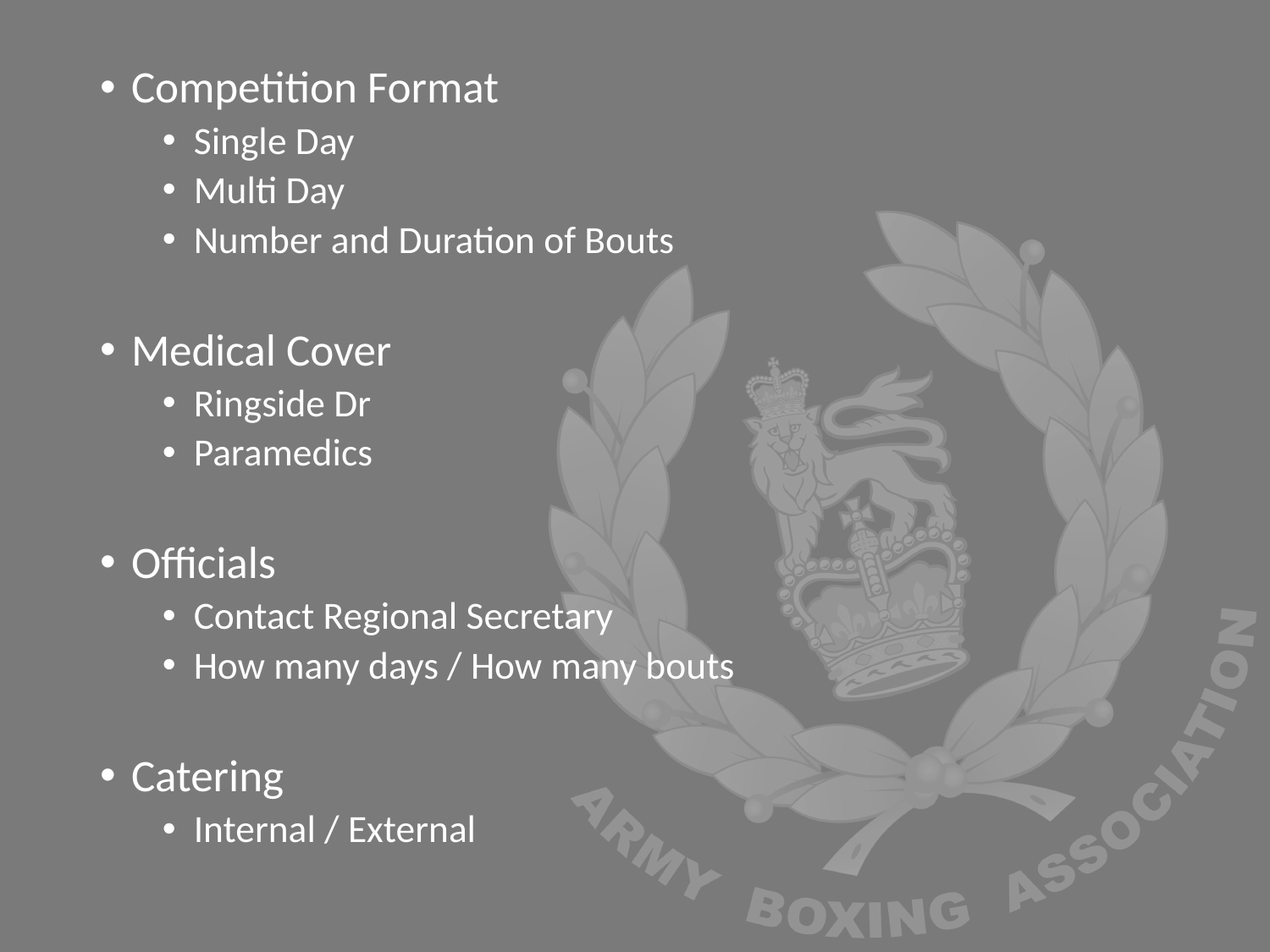

Competition Format
Single Day
Multi Day
Number and Duration of Bouts

Medical Cover
Ringside Dr
Paramedics

Officials
Contact Regional Secretary
How many days / How many bouts

Catering
Internal / External